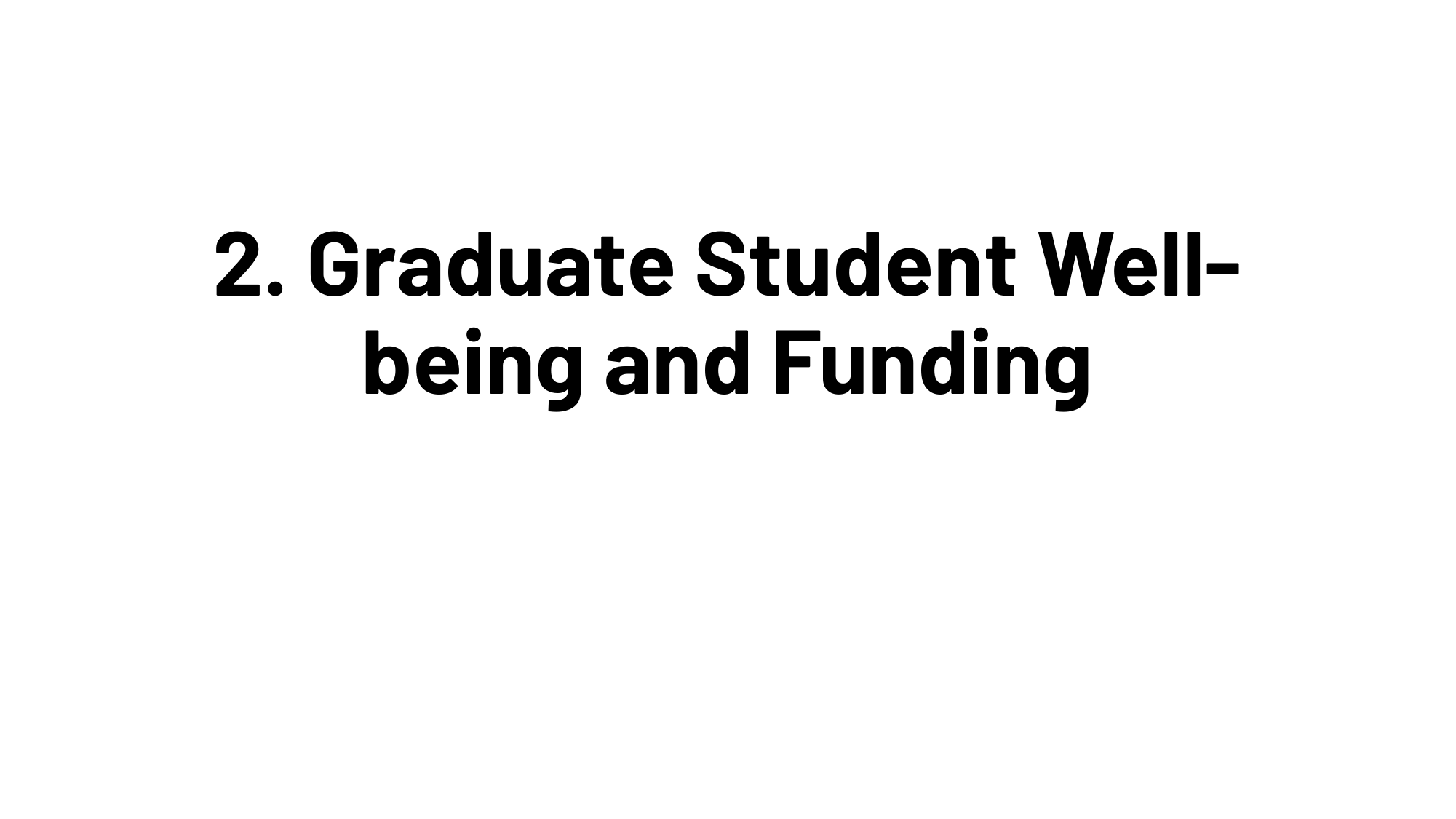

# 2. Graduate Student Well-being and Funding